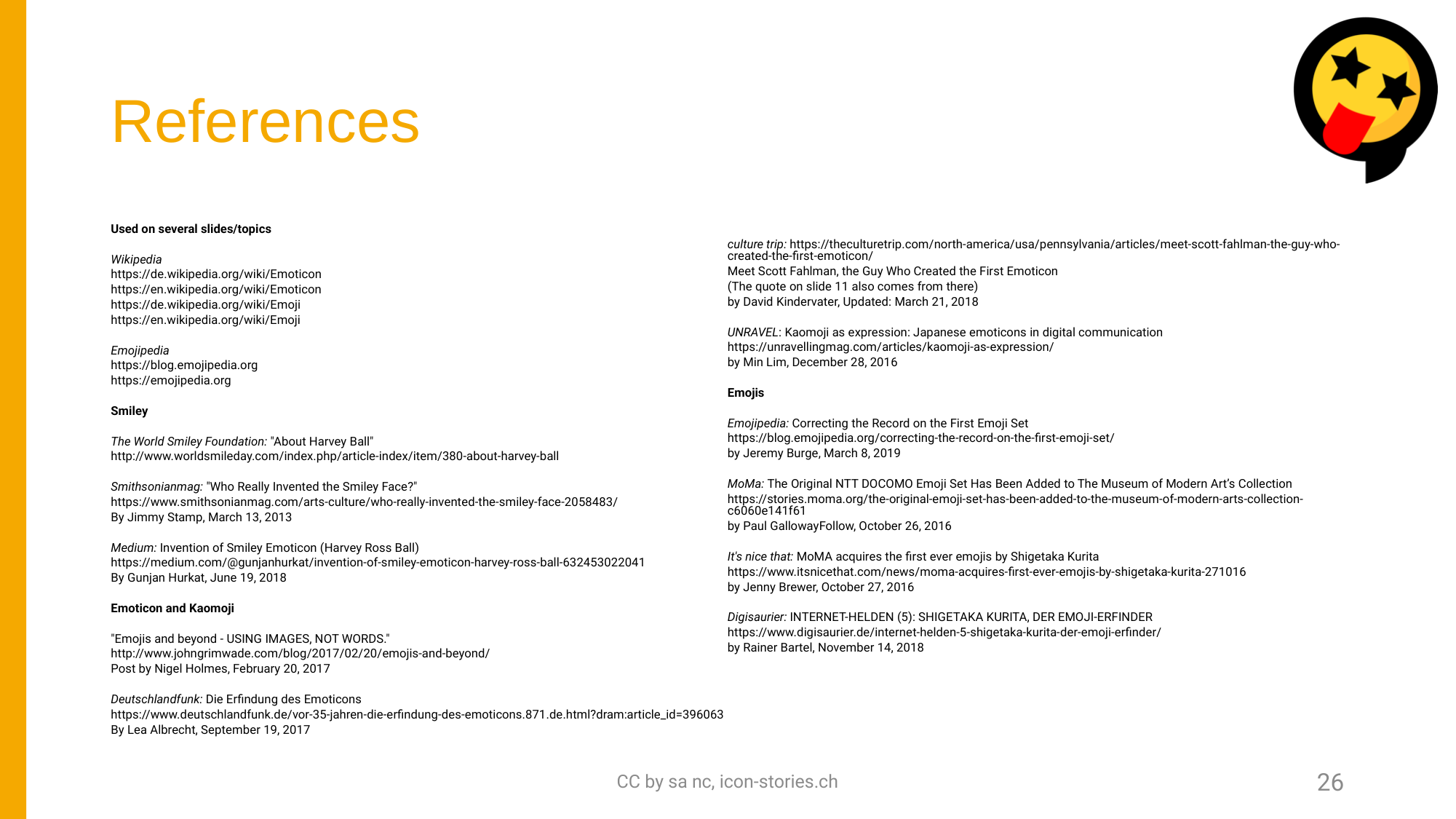

# References
Used on several slides/topics

Wikipedia
https://de.wikipedia.org/wiki/Emoticon
https://en.wikipedia.org/wiki/Emoticon
https://de.wikipedia.org/wiki/Emoji
https://en.wikipedia.org/wiki/Emoji

Emojipedia
https://blog.emojipedia.org
https://emojipedia.org

Smiley

The World Smiley Foundation: "About Harvey Ball"
http://www.worldsmileday.com/index.php/article-index/item/380-about-harvey-ball

Smithsonianmag: "Who Really Invented the Smiley Face?"
https://www.smithsonianmag.com/arts-culture/who-really-invented-the-smiley-face-2058483/
By Jimmy Stamp, March 13, 2013

Medium: Invention of Smiley Emoticon (Harvey Ross Ball)
https://medium.com/@gunjanhurkat/invention-of-smiley-emoticon-harvey-ross-ball-632453022041
By Gunjan Hurkat, June 19, 2018

Emoticon and Kaomoji

"Emojis and beyond - USING IMAGES, NOT WORDS."
http://www.johngrimwade.com/blog/2017/02/20/emojis-and-beyond/
Post by Nigel Holmes, February 20, 2017

Deutschlandfunk: Die Erfindung des Emoticons
https://www.deutschlandfunk.de/vor-35-jahren-die-erfindung-des-emoticons.871.de.html?dram:article_id=396063
By Lea Albrecht, September 19, 2017

culture trip: https://theculturetrip.com/north-america/usa/pennsylvania/articles/meet-scott-fahlman-the-guy-who-created-the-first-emoticon/
Meet Scott Fahlman, the Guy Who Created the First Emoticon
(The quote on slide 11 also comes from there)
by David Kindervater, Updated: March 21, 2018

UNRAVEL: Kaomoji as expression: Japanese emoticons in digital communication
https://unravellingmag.com/articles/kaomoji-as-expression/
by Min Lim, December 28, 2016

Emojis

Emojipedia: Correcting the Record on the First Emoji Set
https://blog.emojipedia.org/correcting-the-record-on-the-first-emoji-set/
by Jeremy Burge, March 8, 2019

MoMa: The Original NTT DOCOMO Emoji Set Has Been Added to The Museum of Modern Art’s Collection
https://stories.moma.org/the-original-emoji-set-has-been-added-to-the-museum-of-modern-arts-collection-c6060e141f61
by Paul GallowayFollow, October 26, 2016

It's nice that: MoMA acquires the first ever emojis by Shigetaka Kurita
https://www.itsnicethat.com/news/moma-acquires-first-ever-emojis-by-shigetaka-kurita-271016
by Jenny Brewer, October 27, 2016

Digisaurier: INTERNET-HELDEN (5): SHIGETAKA KURITA, DER EMOJI-ERFINDER
https://www.digisaurier.de/internet-helden-5-shigetaka-kurita-der-emoji-erfinder/
by Rainer Bartel, November 14, 2018
CC by sa nc, icon-stories.ch
26